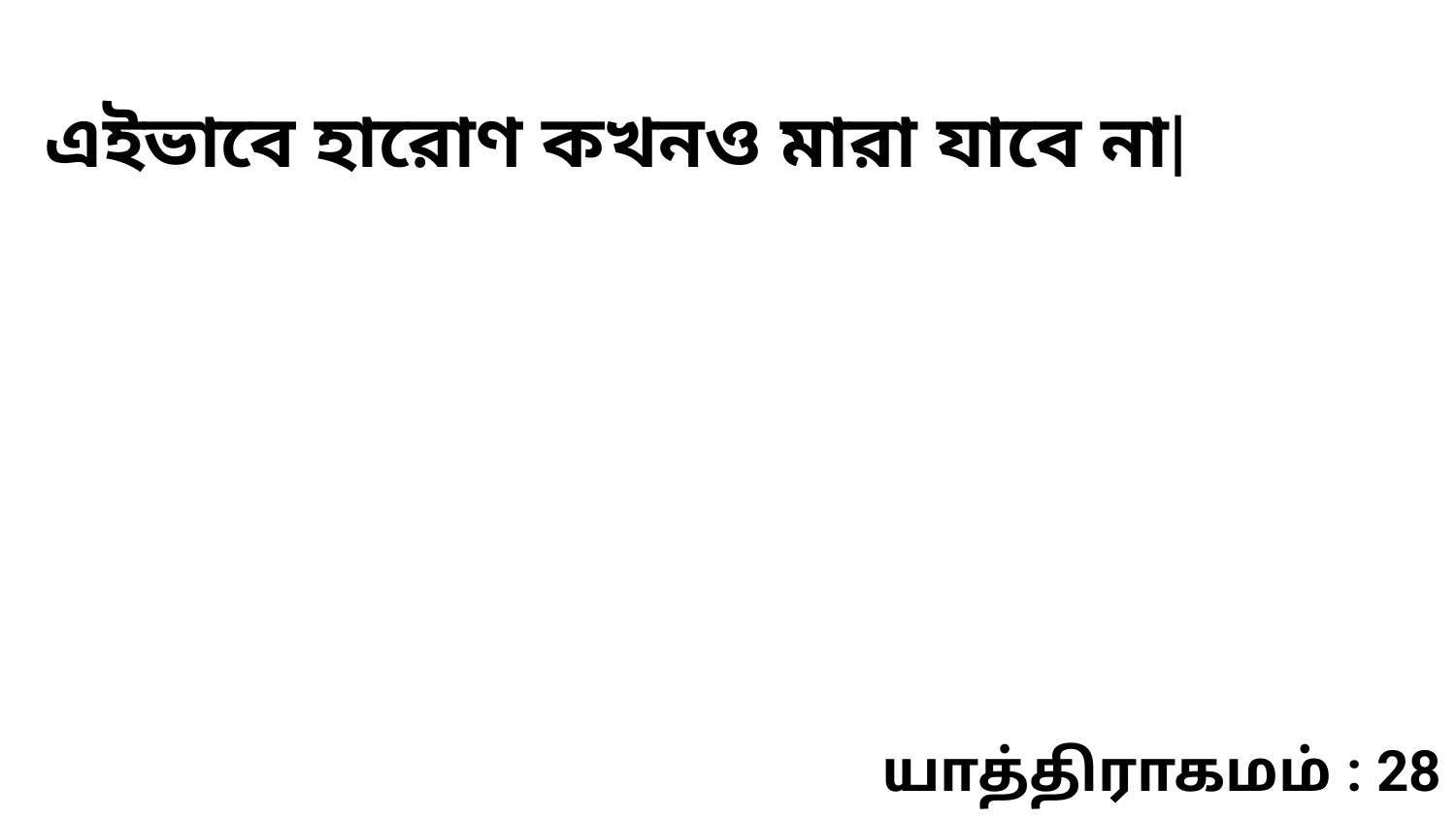

এইভাবে হারোণ কখনও মারা যাবে না|
யாத்திராகமம் : 28